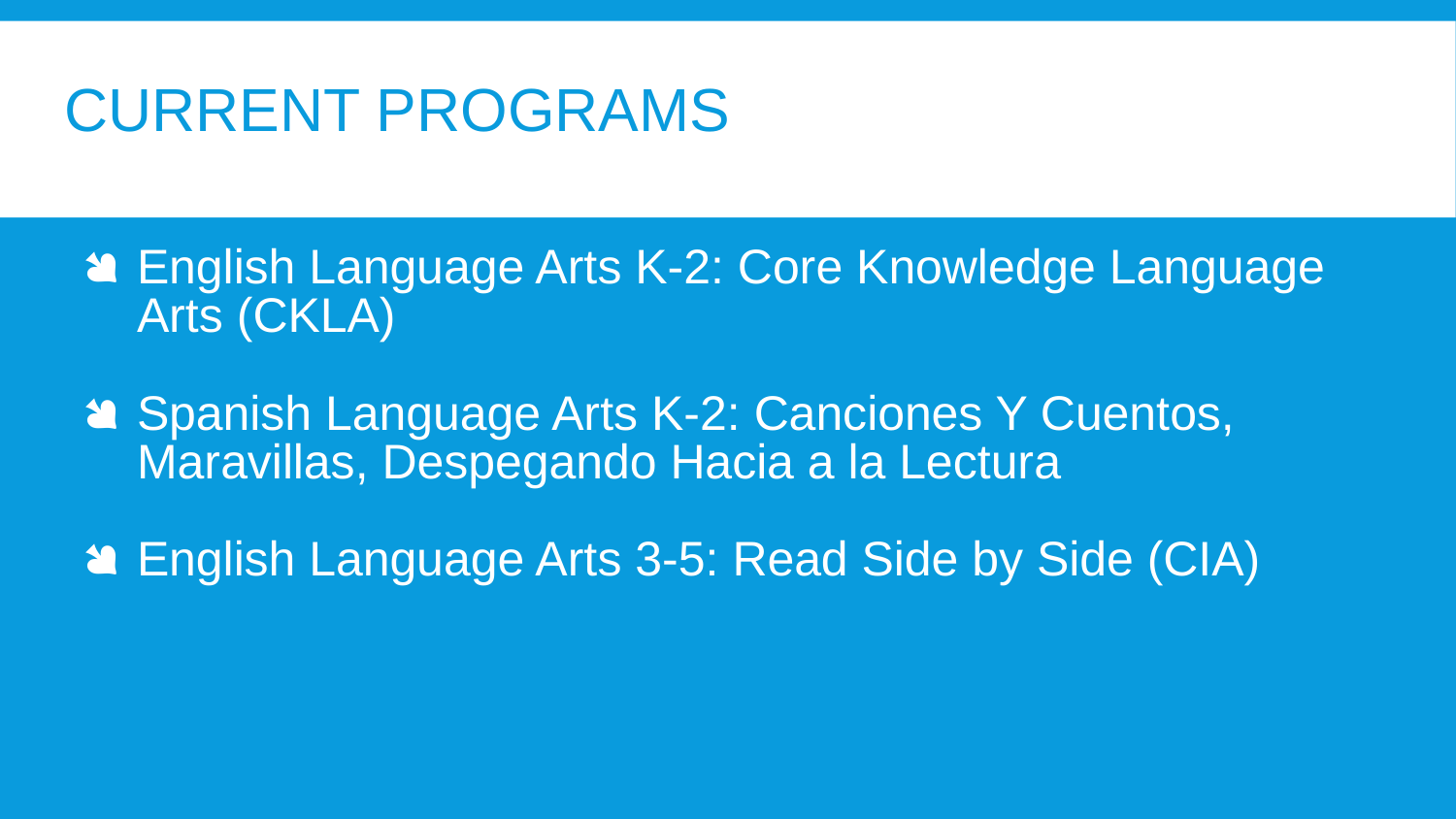

# Current Programs
English Language Arts K-2: Core Knowledge Language Arts (CKLA)

Spanish Language Arts K-2: Canciones Y Cuentos, Maravillas, Despegando Hacia a la Lectura

English Language Arts 3-5: Read Side by Side (CIA)